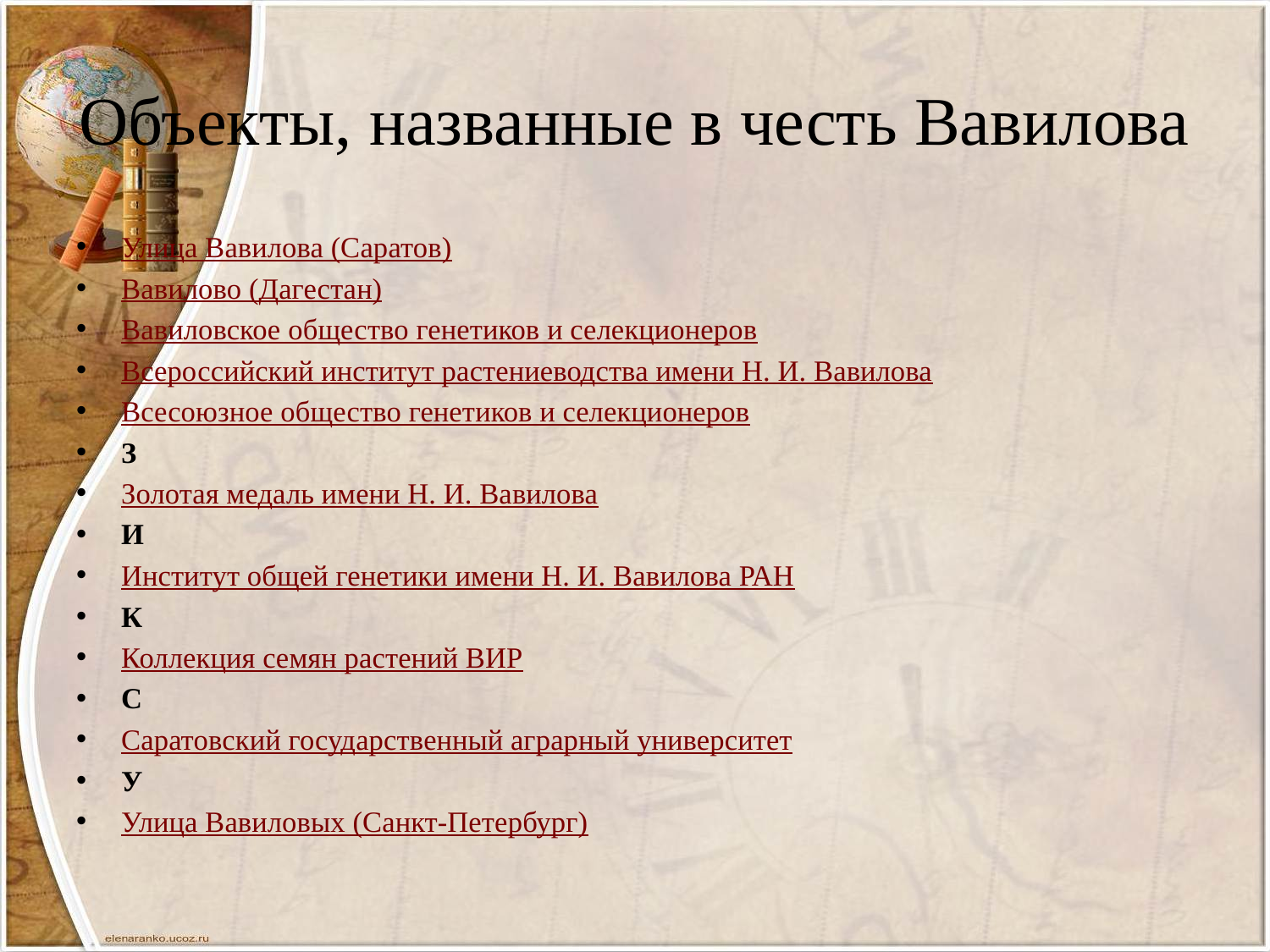

# Объекты, названные в честь Вавилова
Улица Вавилова (Саратов)
Вавилово (Дагестан)
Вавиловское общество генетиков и селекционеров
Всероссийский институт растениеводства имени Н. И. Вавилова
Всесоюзное общество генетиков и селекционеров
З
Золотая медаль имени Н. И. Вавилова
И
Институт общей генетики имени Н. И. Вавилова РАН
К
Коллекция семян растений ВИР
С
Саратовский государственный аграрный университет
У
Улица Вавиловых (Санкт-Петербург)